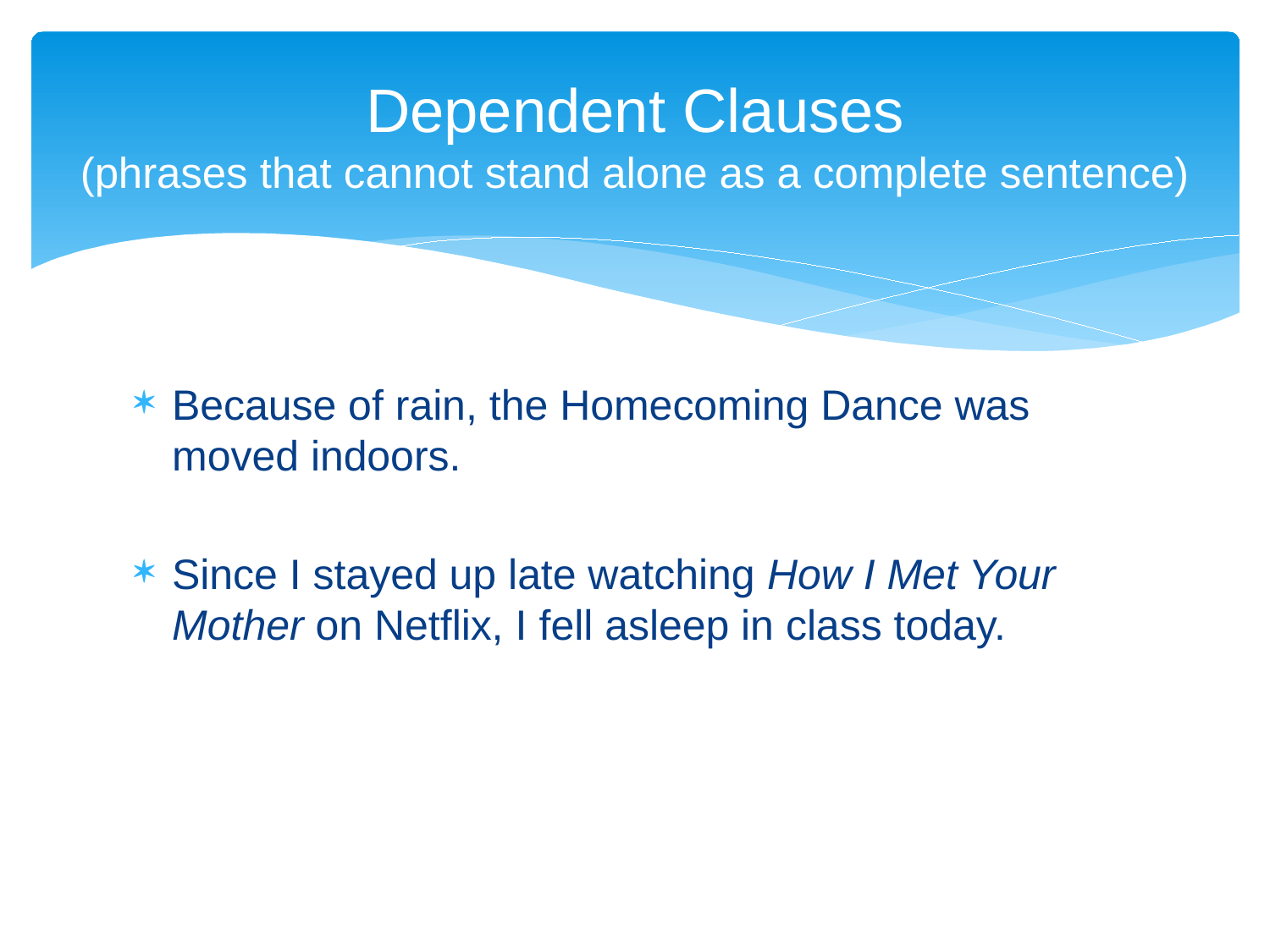

# Dependent Clauses (phrases that cannot stand alone as a complete sentence)
Because of rain, the Homecoming Dance was moved indoors.

Since I stayed up late watching How I Met Your Mother on Netflix, I fell asleep in class today.